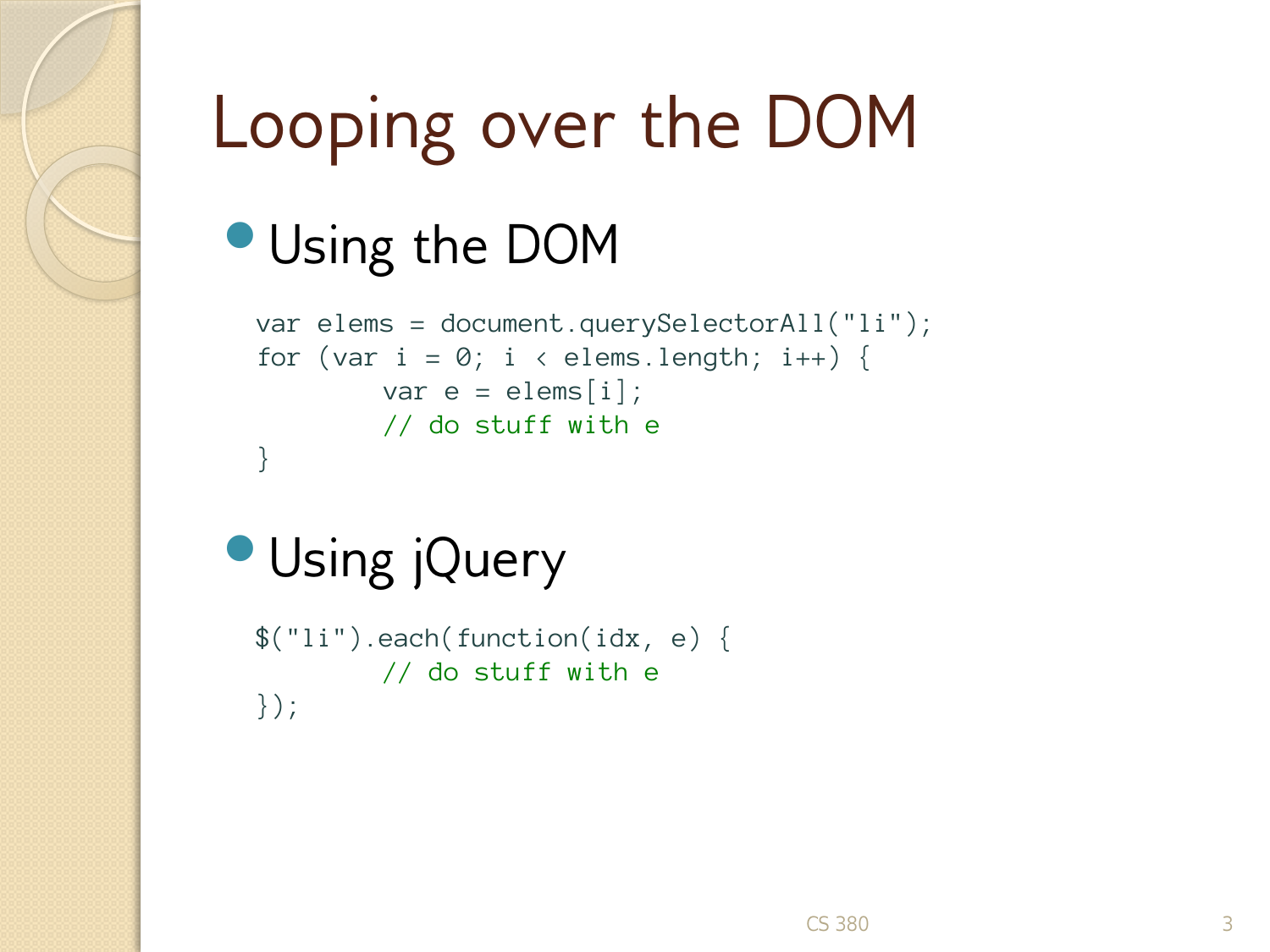

# Looping over the DOM
Using the DOM

Using jQuery
var elems = document.querySelectorAll("li");
for (var i = 0; i < elems.length; i++) {
	var e = elems[i];
	// do stuff with e
}
$("li").each(function(idx, e) {
	// do stuff with e
});
CS 380
3